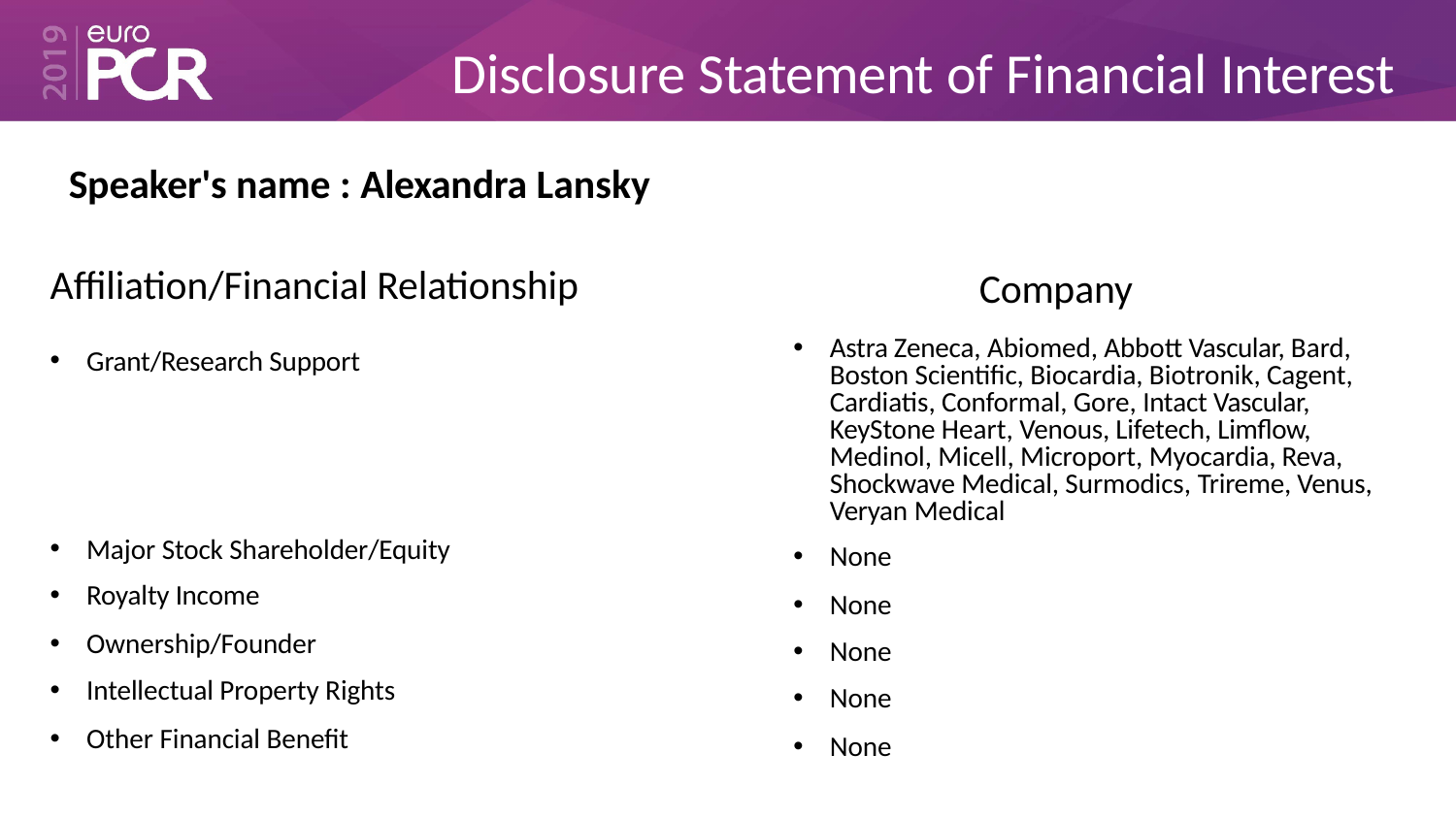

# Disclosure Statement of Financial Interest
Speaker's name : Alexandra Lansky

Affiliation/Financial Relationship
Grant/Research Support
Company
Astra Zeneca, Abiomed, Abbott Vascular, Bard,  Boston Scientific, Biocardia, Biotronik, Cagent,  Cardiatis, Conformal, Gore, Intact Vascular,  KeyStone Heart, Venous, Lifetech, Limflow,  Medinol, Micell, Microport, Myocardia, Reva,  Shockwave Medical, Surmodics, Trireme, Venus,  Veryan Medical
None
None
None
None
None
Major Stock Shareholder/Equity
Royalty Income
Ownership/Founder
Intellectual Property Rights
Other Financial Benefit